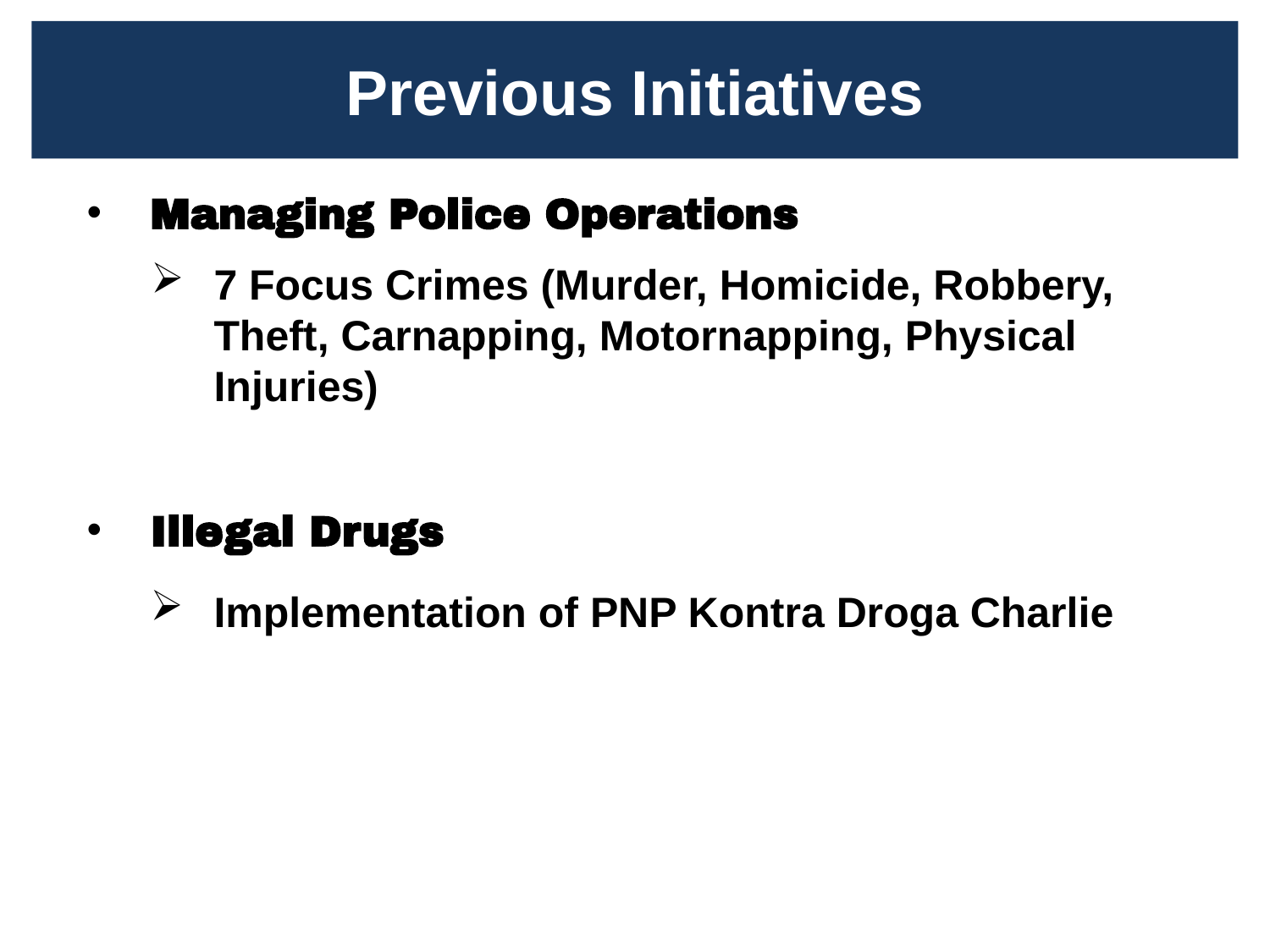

Previous Initiatives

Managing Police Operations
7 Focus Crimes (Murder, Homicide, Robbery, Theft, Carnapping, Motornapping, Physical Injuries)

Illegal Drugs

Implementation of PNP Kontra Droga Charlie